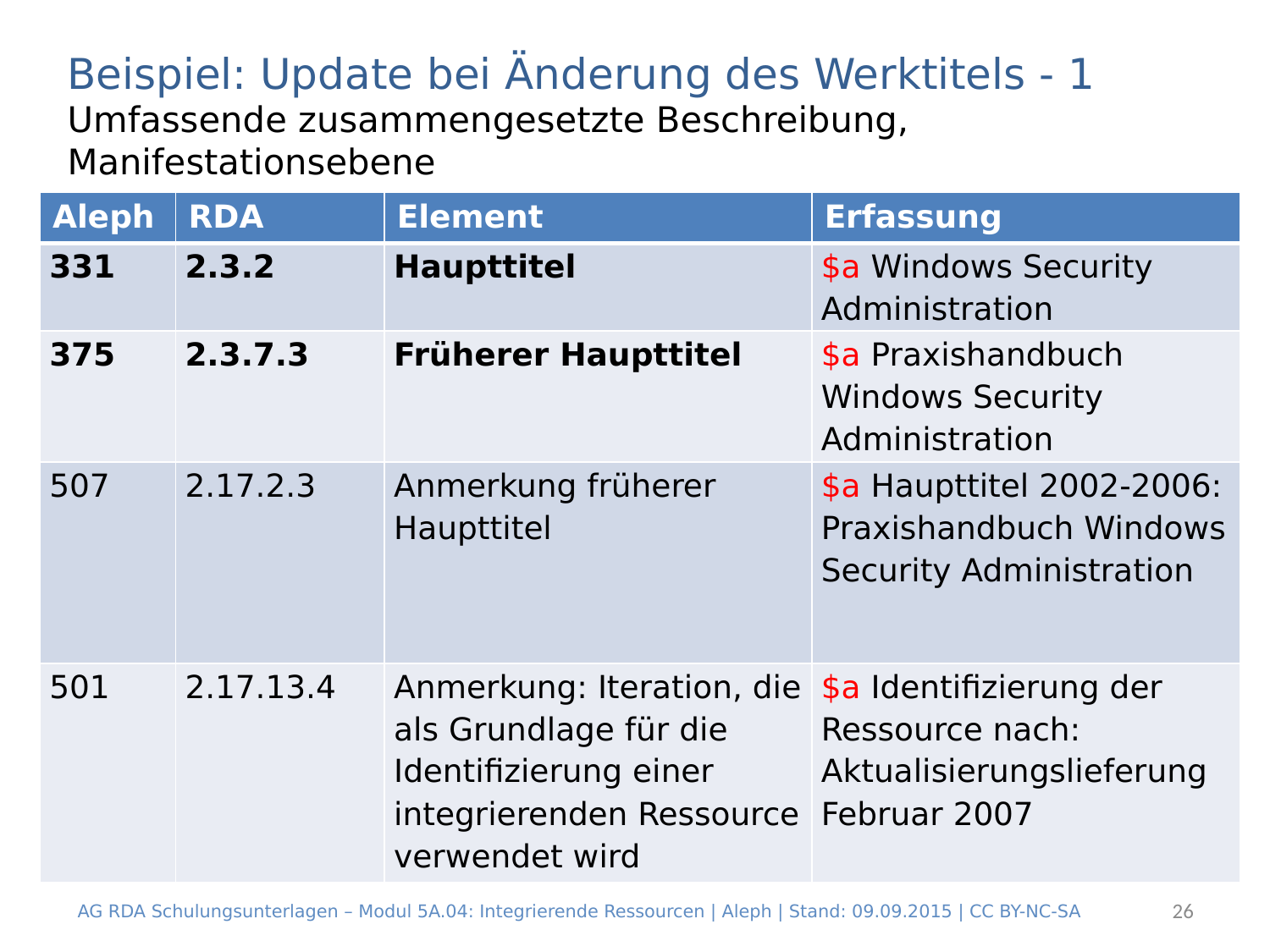

Beispiel: Update bei Änderung des Werktitels - 1
Umfassende zusammengesetzte Beschreibung, Manifestationsebene
| Aleph | RDA | Element | Erfassung |
| --- | --- | --- | --- |
| 331 | 2.3.2 | Haupttitel | $a Windows Security Administration |
| 375 | 2.3.7.3 | Früherer Haupttitel | $a Praxishandbuch Windows Security Administration |
| 507 | 2.17.2.3 | Anmerkung früherer Haupttitel | $a Haupttitel 2002-2006: Praxishandbuch Windows Security Administration |
| 501 | 2.17.13.4 | Anmerkung: Iteration, die als Grundlage für die Identifizierung einer integrierenden Ressource verwendet wird | $a Identifizierung der Ressource nach: Aktualisierungslieferung Februar 2007 |
AG RDA Schulungsunterlagen – Modul 5A.04: Integrierende Ressourcen | Aleph | Stand: 09.09.2015 | CC BY-NC-SA
26